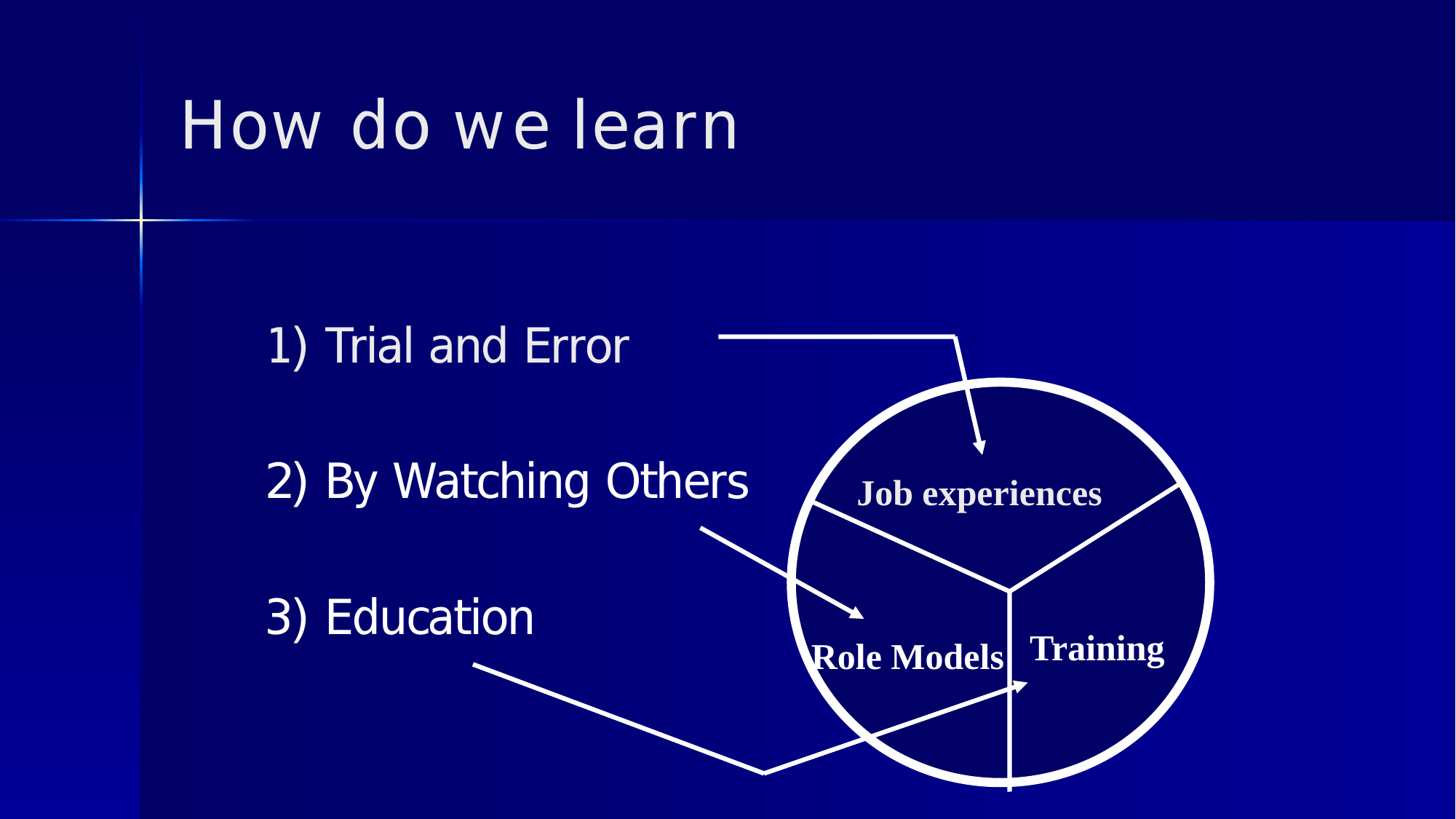

# How do we learn

1) Trial and Error

2) By Watching Others

3) Education

Job experiences

Training
      Role Models